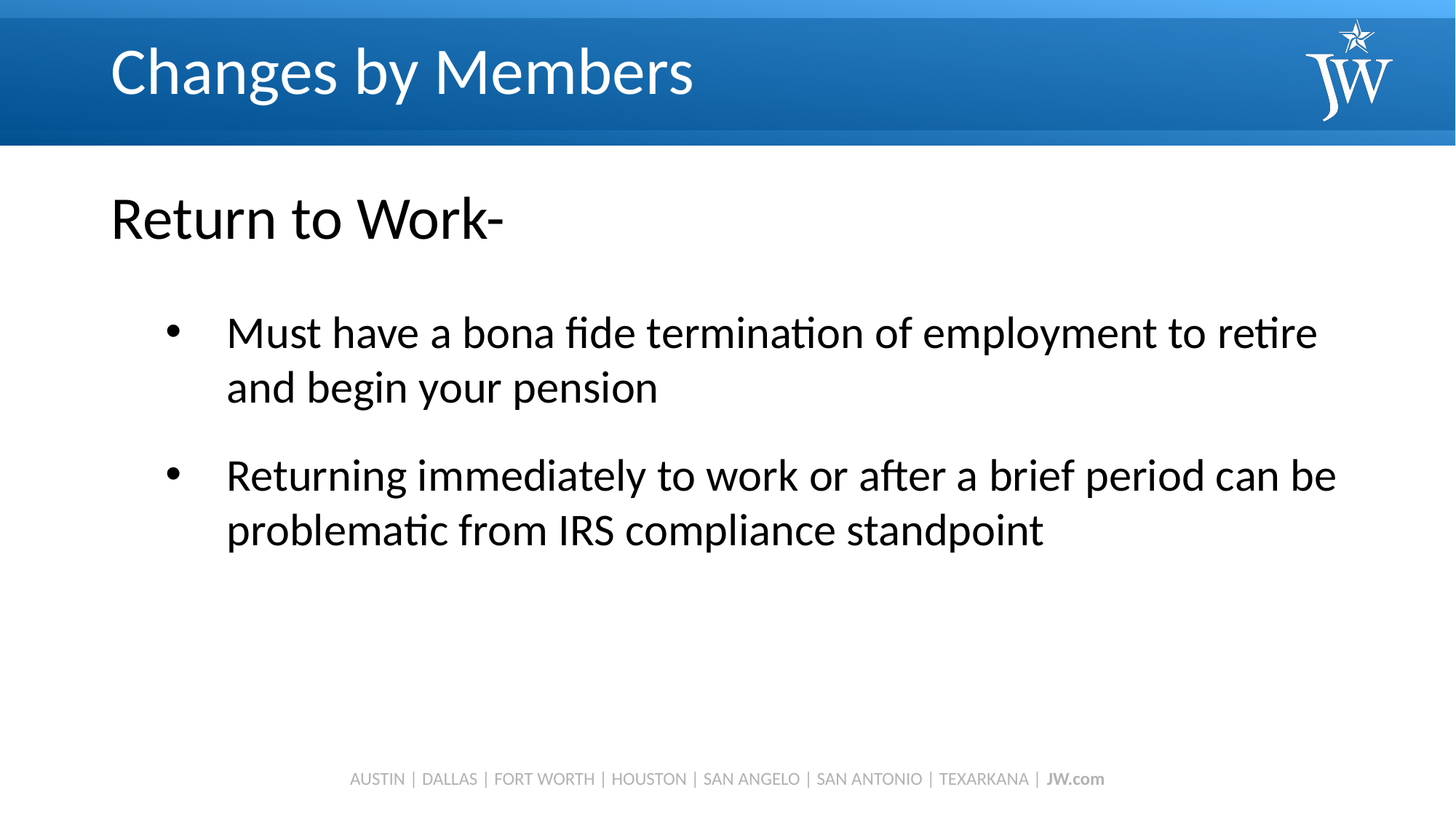

# Changes by Members
Return to Work-
Must have a bona fide termination of employment to retire and begin your pension
Returning immediately to work or after a brief period can be problematic from IRS compliance standpoint

AUSTIN | DALLAS | FORT WORTH | HOUSTON | SAN ANGELO | SAN ANTONIO | TEXARKANA | JW.com